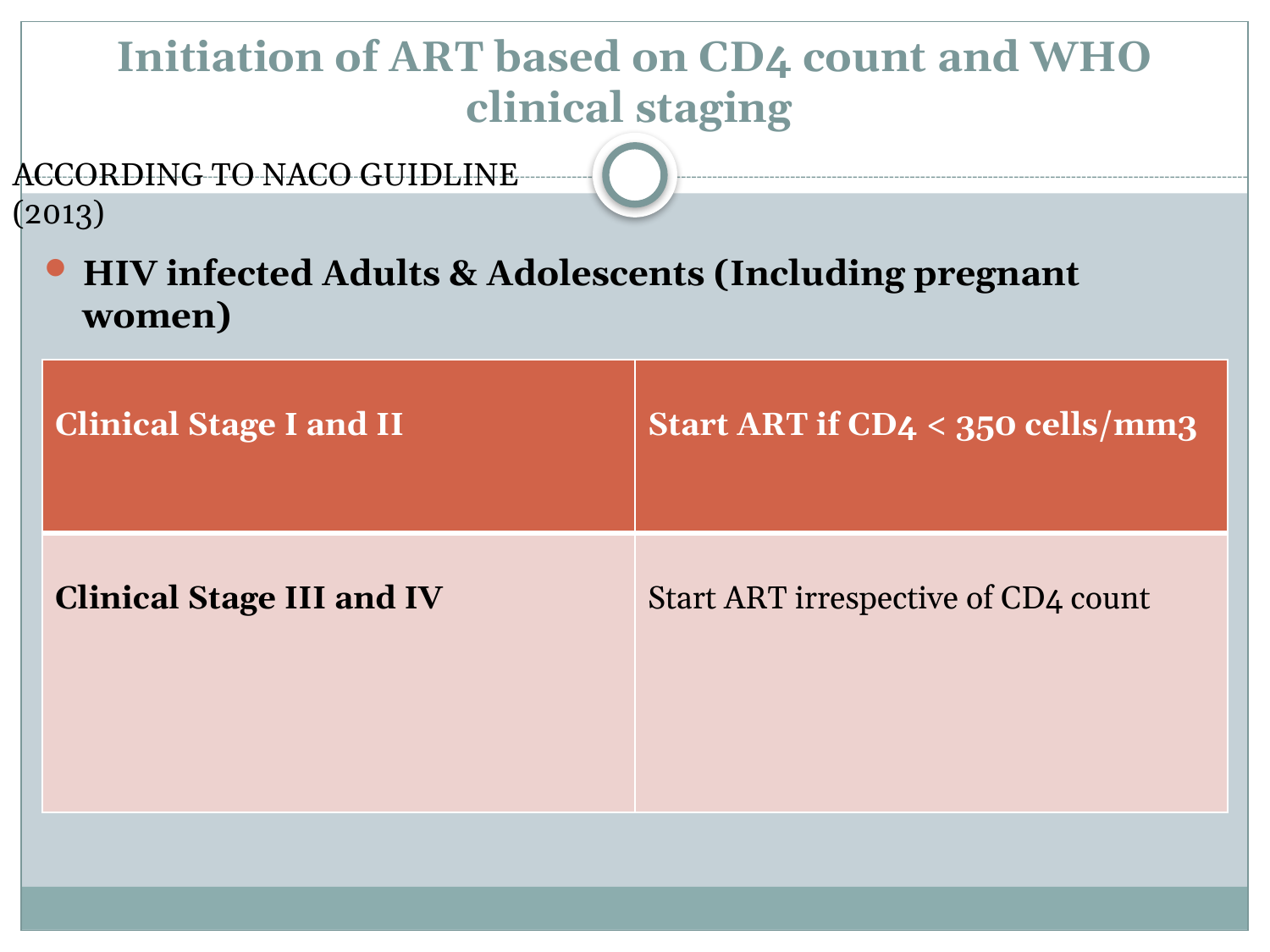

# Initiation of ART based on CD4 count and WHO clinical staging
ACCORDING TO NACO GUIDLINE (2013)

HIV infected Adults & Adolescents (Including pregnant women)

| Clinical Stage I and II | Start ART if CD4 < 350 cells/mm3 |
| --- | --- |
| Clinical Stage III and IV | Start ART irrespective of CD4 count |